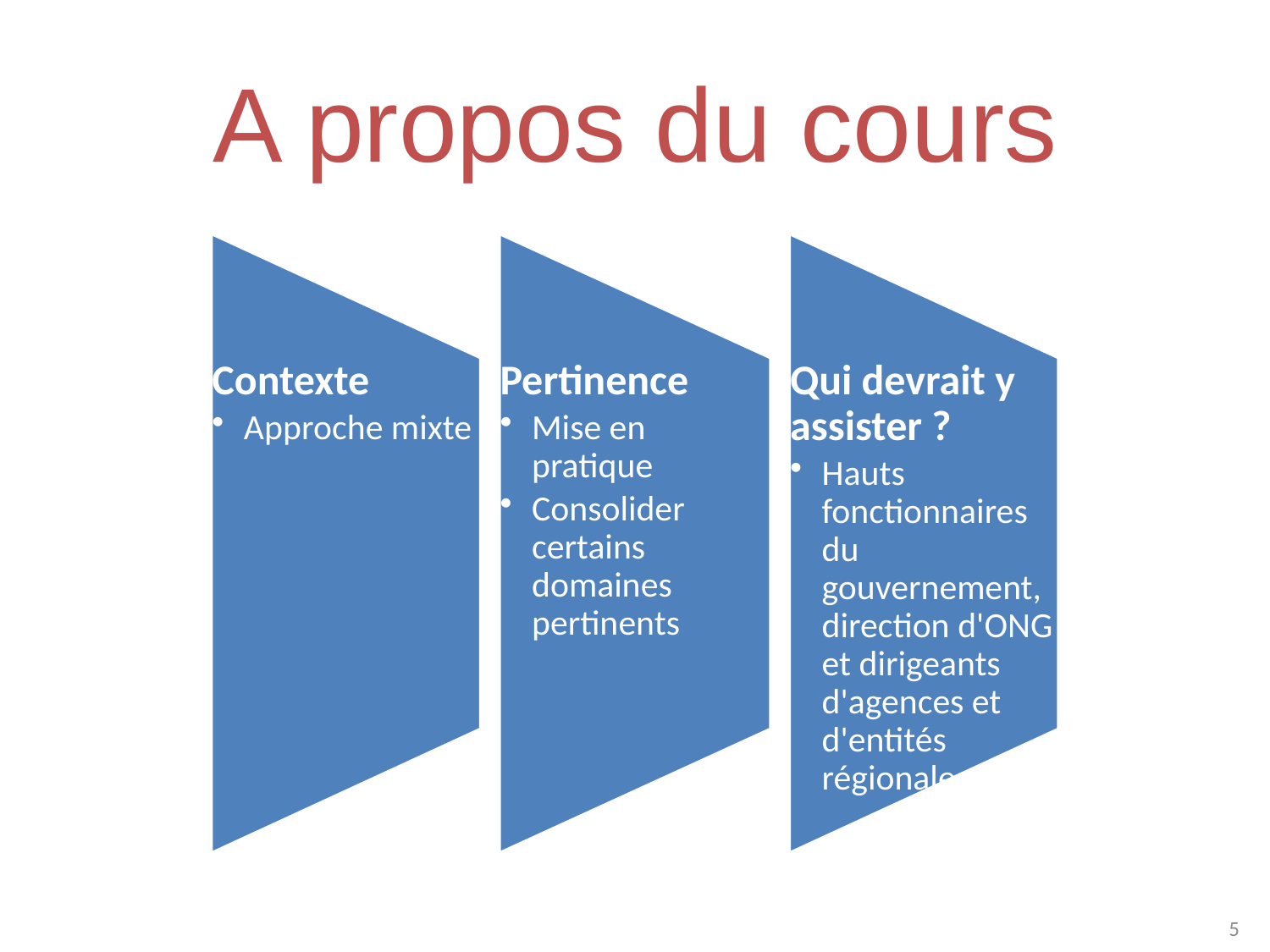

# A propos du cours
Pertinence
Mise en pratique
Consolider certains domaines pertinents

Qui devrait y assister ?
Hauts fonctionnaires du gouvernement, direction d'ONG et dirigeants d'agences et d'entités régionales.

Contexte
Approche mixte

5